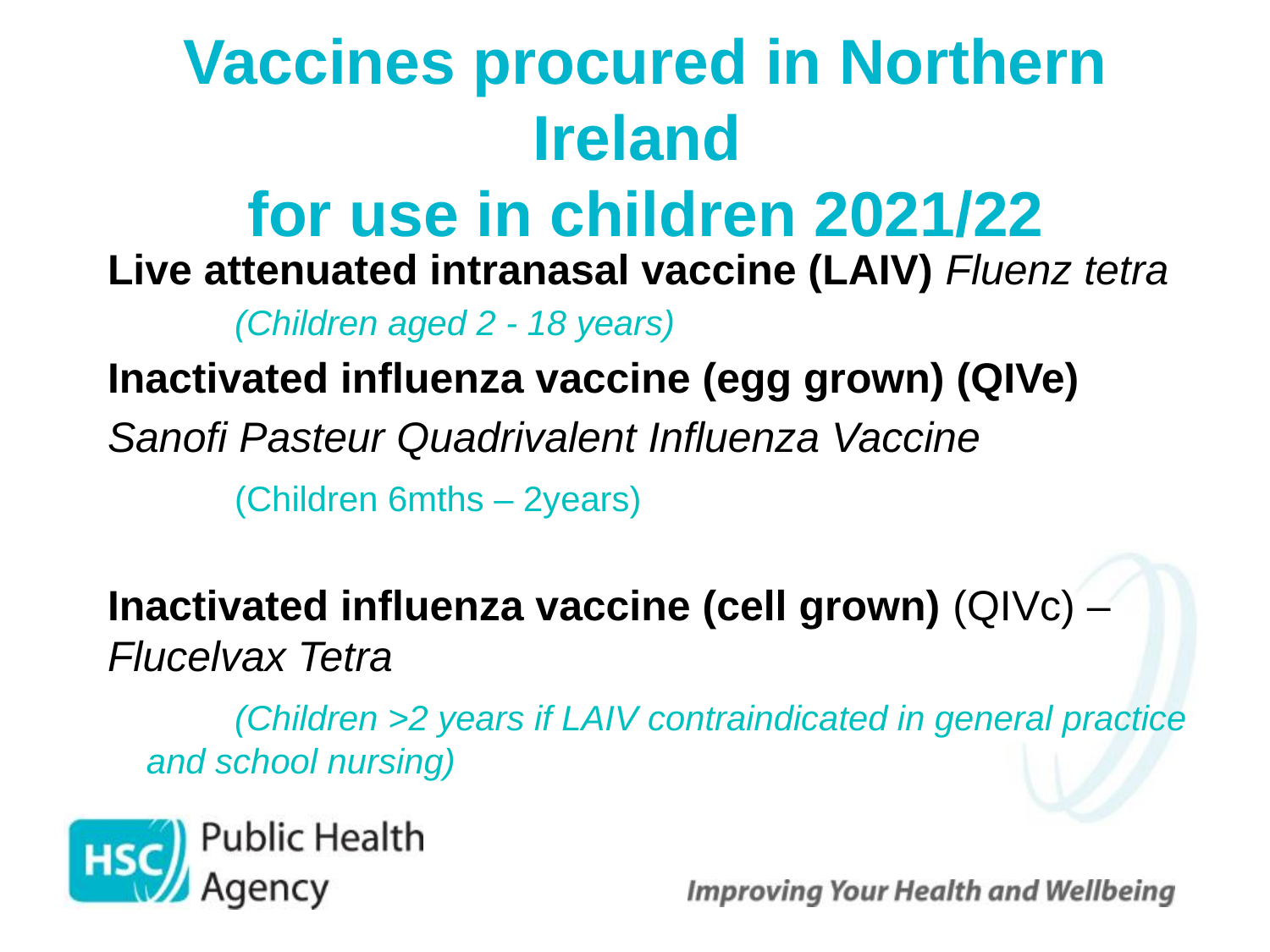

# Vaccines procured in Northern Ireland for use in children 2021/22
Live attenuated intranasal vaccine (LAIV) Fluenz tetra
	(Children aged 2 - 18 years)
Inactivated influenza vaccine (egg grown) (QIVe)
Sanofi Pasteur Quadrivalent Influenza Vaccine
	(Children 6mths – 2years)

Inactivated influenza vaccine (cell grown) (QIVc) – Flucelvax Tetra
	(Children >2 years if LAIV contraindicated in general practice      and school nursing)